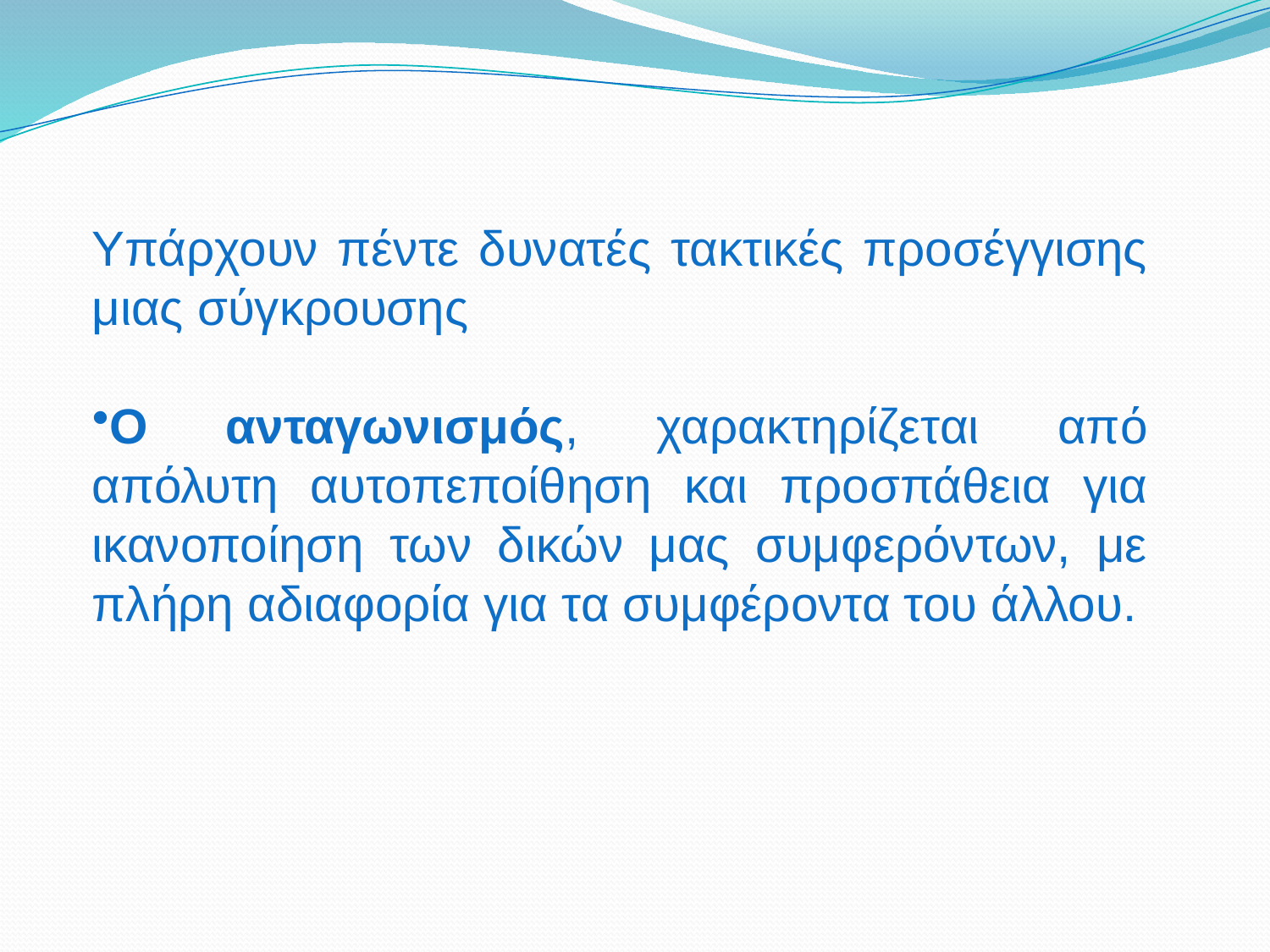

Υπάρχουν πέντε δυνατές τακτικές προσέγγισης μιας σύγκρουσης

Ο ανταγωνισμός, χαρακτηρίζεται από απόλυτη αυτοπεποίθηση και προσπάθεια για ικανοποίηση των δικών μας συμφερόντων, με πλήρη αδιαφορία για τα συμφέροντα του άλλου.